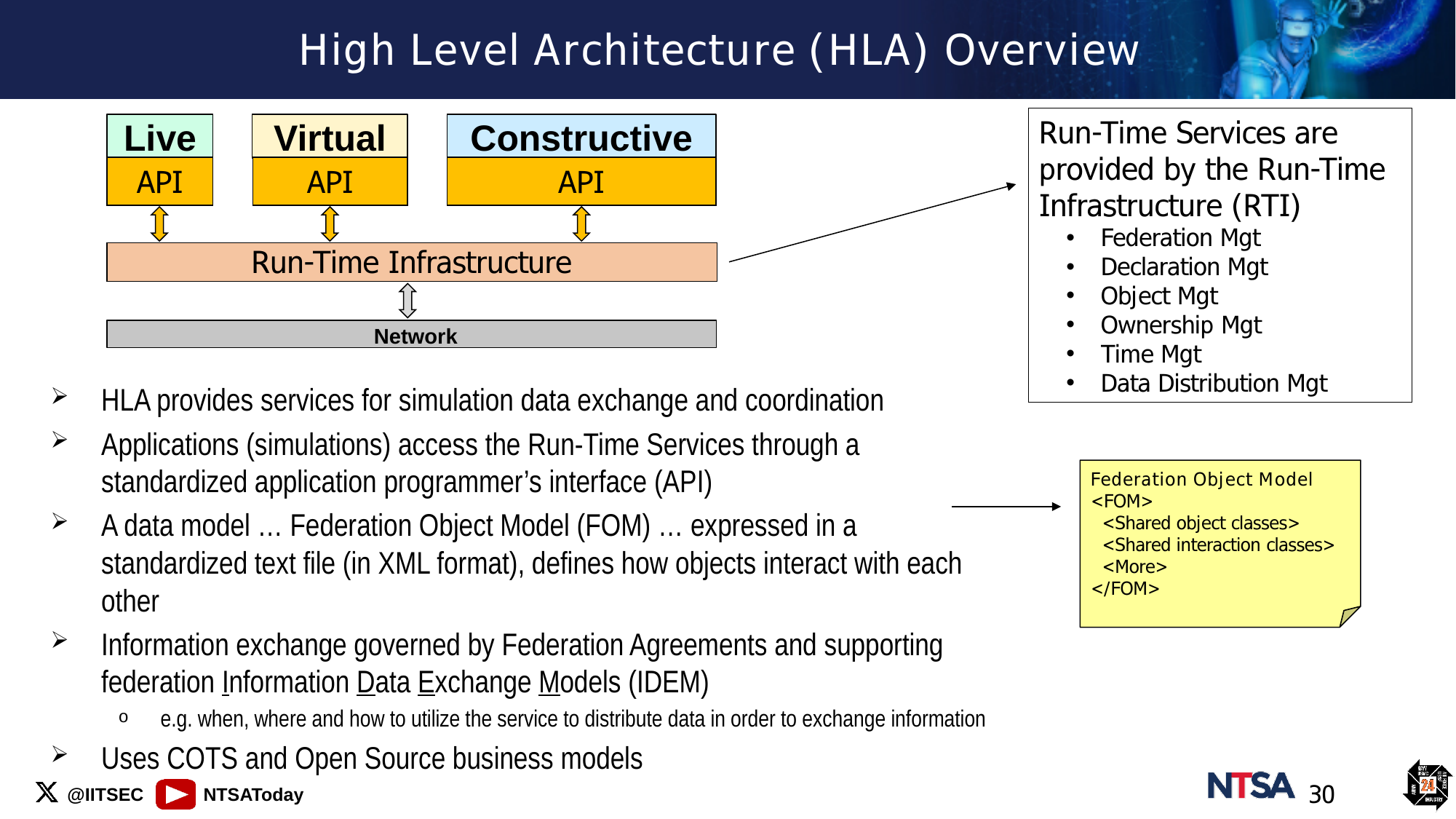

# High Level Architecture (HLA) Overview
Run-Time Services are provided by the Run-Time Infrastructure (RTI)
Federation Mgt
Declaration Mgt
Object Mgt
Ownership Mgt
Time Mgt
Data Distribution Mgt
Live
Virtual
Constructive
API
API
API

Run-Time Infrastructure

Network

HLA provides services for simulation data exchange and coordination
Applications (simulations) access the Run-Time Services through a standardized application programmer’s interface (API)
A data model … Federation Object Model (FOM) … expressed in a standardized text file (in XML format), defines how objects interact with each other
Information exchange governed by Federation Agreements and supporting federation Information Data Exchange Models (IDEM)
e.g. when, where and how to utilize the service to distribute data in order to exchange information
Uses COTS and Open Source business models
Federation Object Model
<FOM>
  <Shared object classes>
  <Shared interaction classes>
  <More>
</FOM>
30